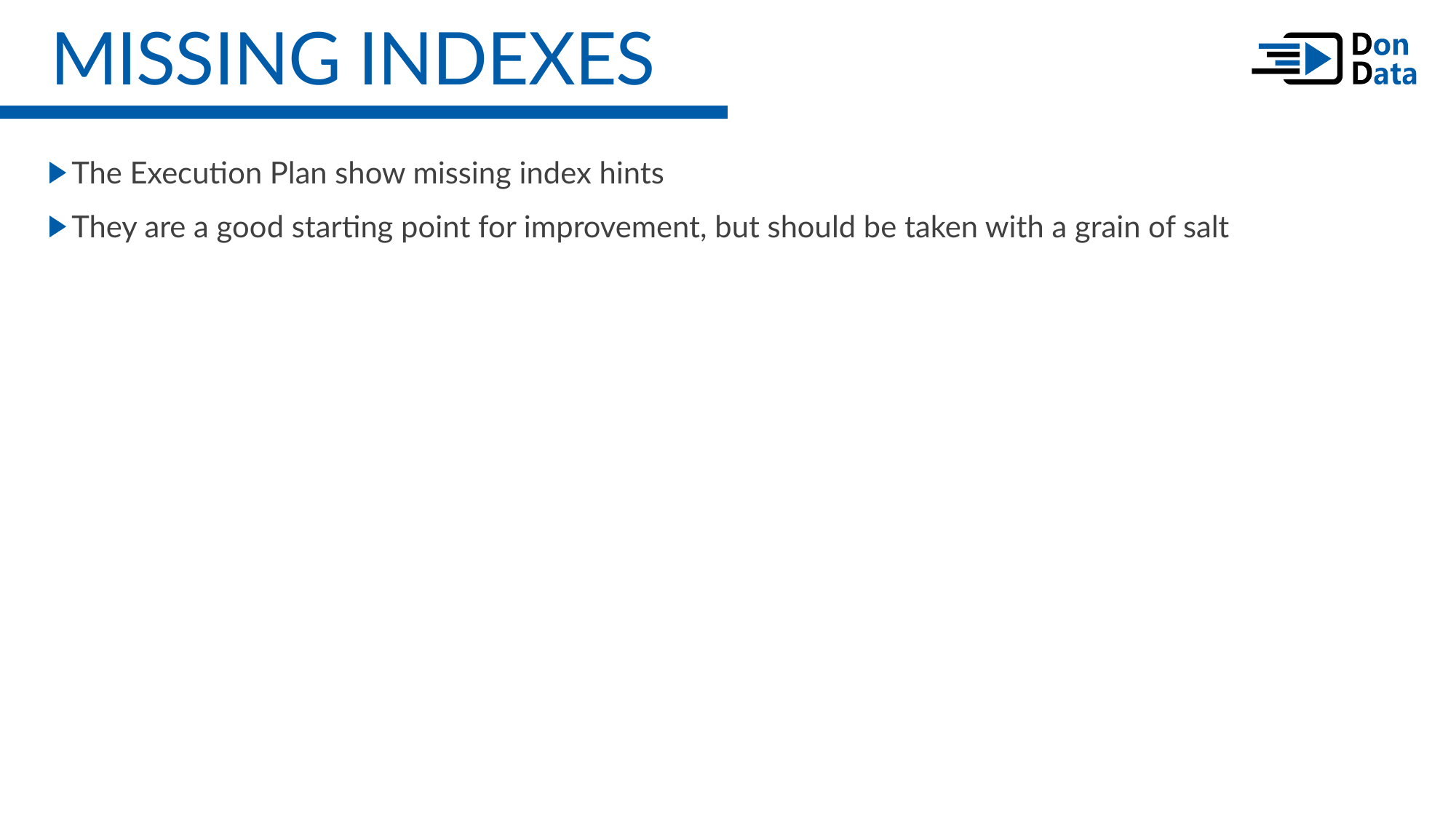

Missing Indexes
The Execution Plan show missing index hints
They are a good starting point for improvement, but should be taken with a grain of salt